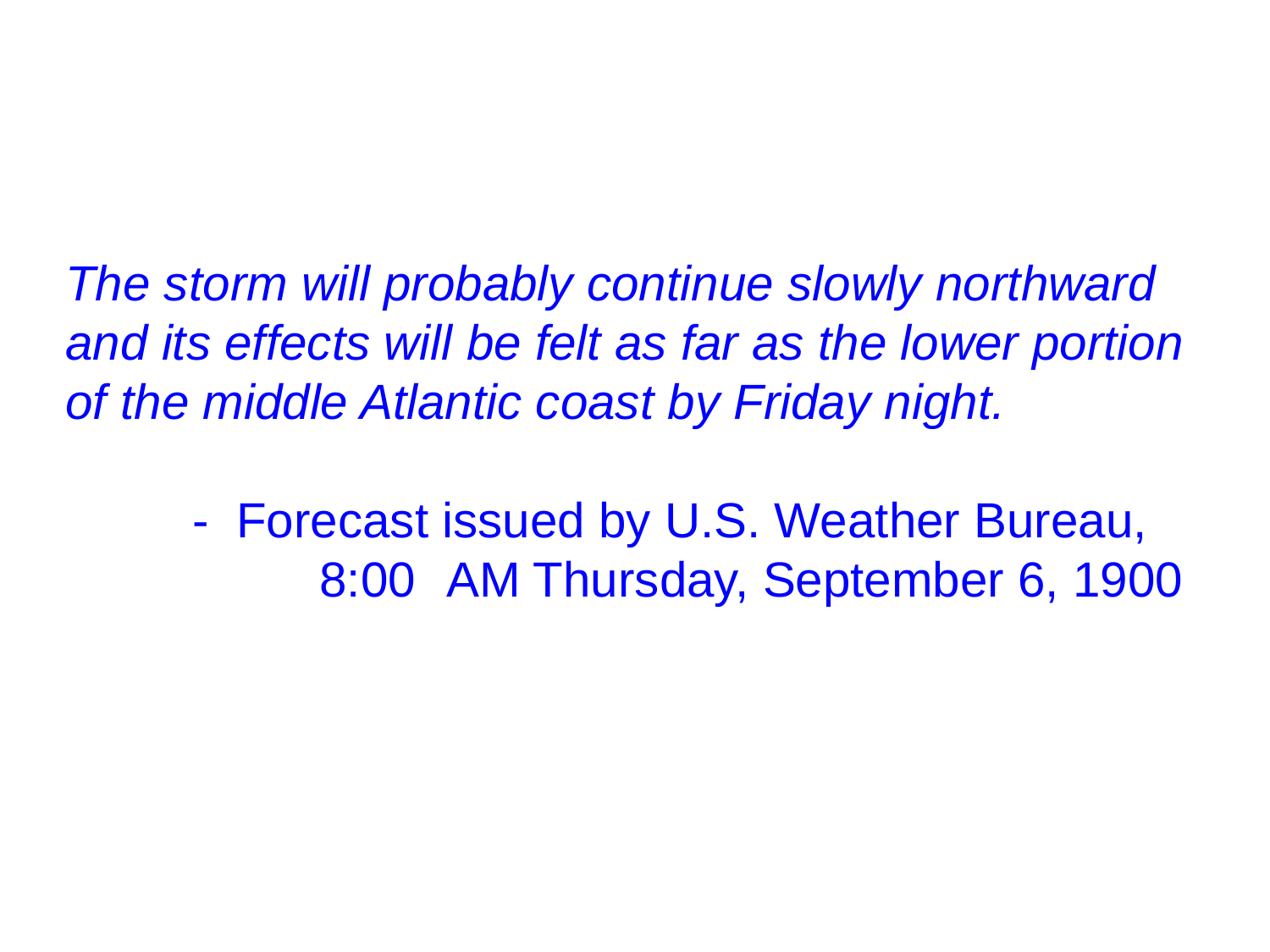

The storm will probably continue slowly northward and its effects will be felt as far as the lower portion of the middle Atlantic coast by Friday night.

	-  Forecast issued by U.S. Weather Bureau, 			8:00 	AM Thursday, September 6, 1900